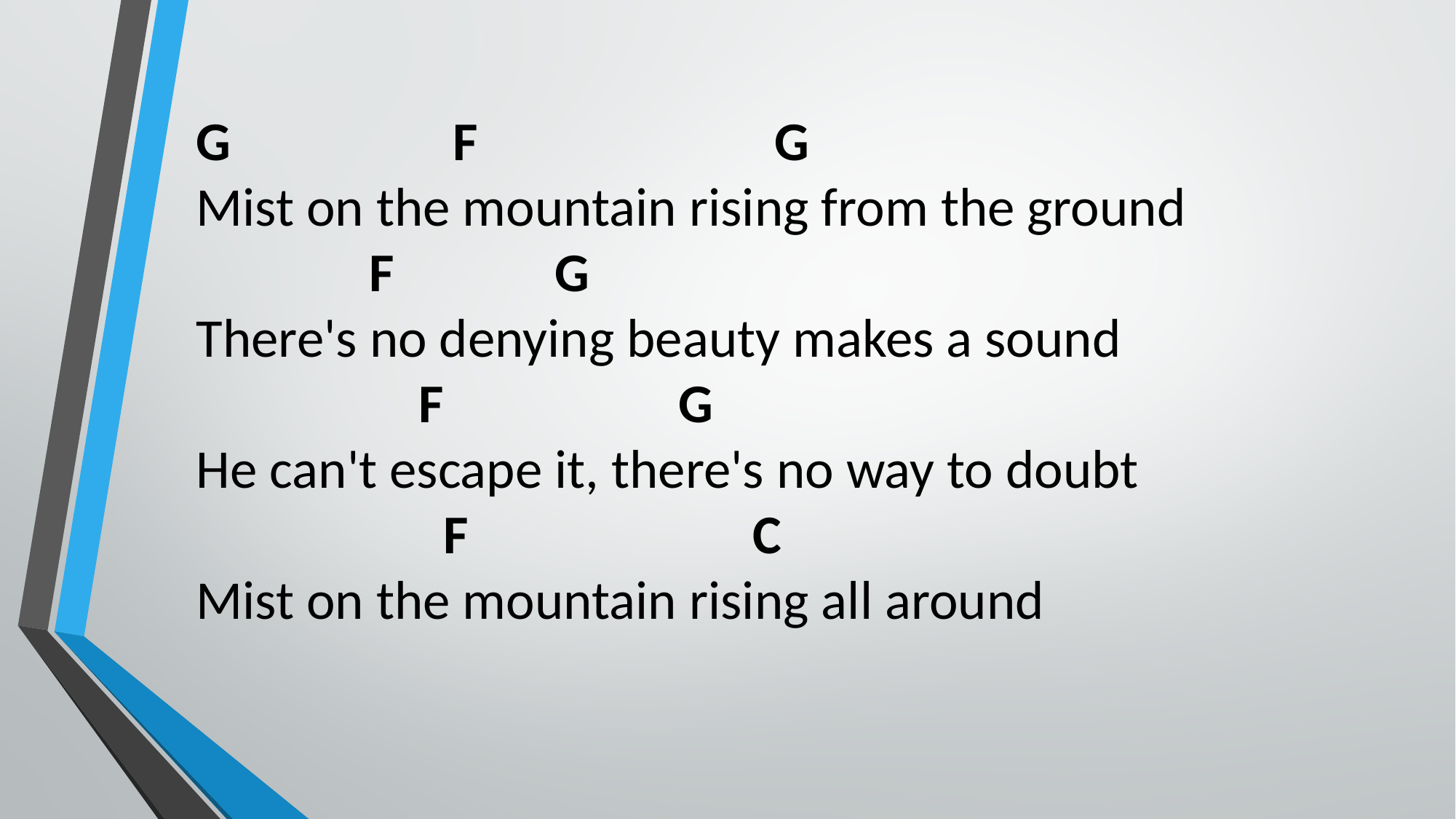

G                  F                        G
Mist on the mountain rising from the ground
              F             G
There's no denying beauty makes a sound
                  F                   G
He can't escape it, there's no way to doubt
                    F                       C
Mist on the mountain rising all around